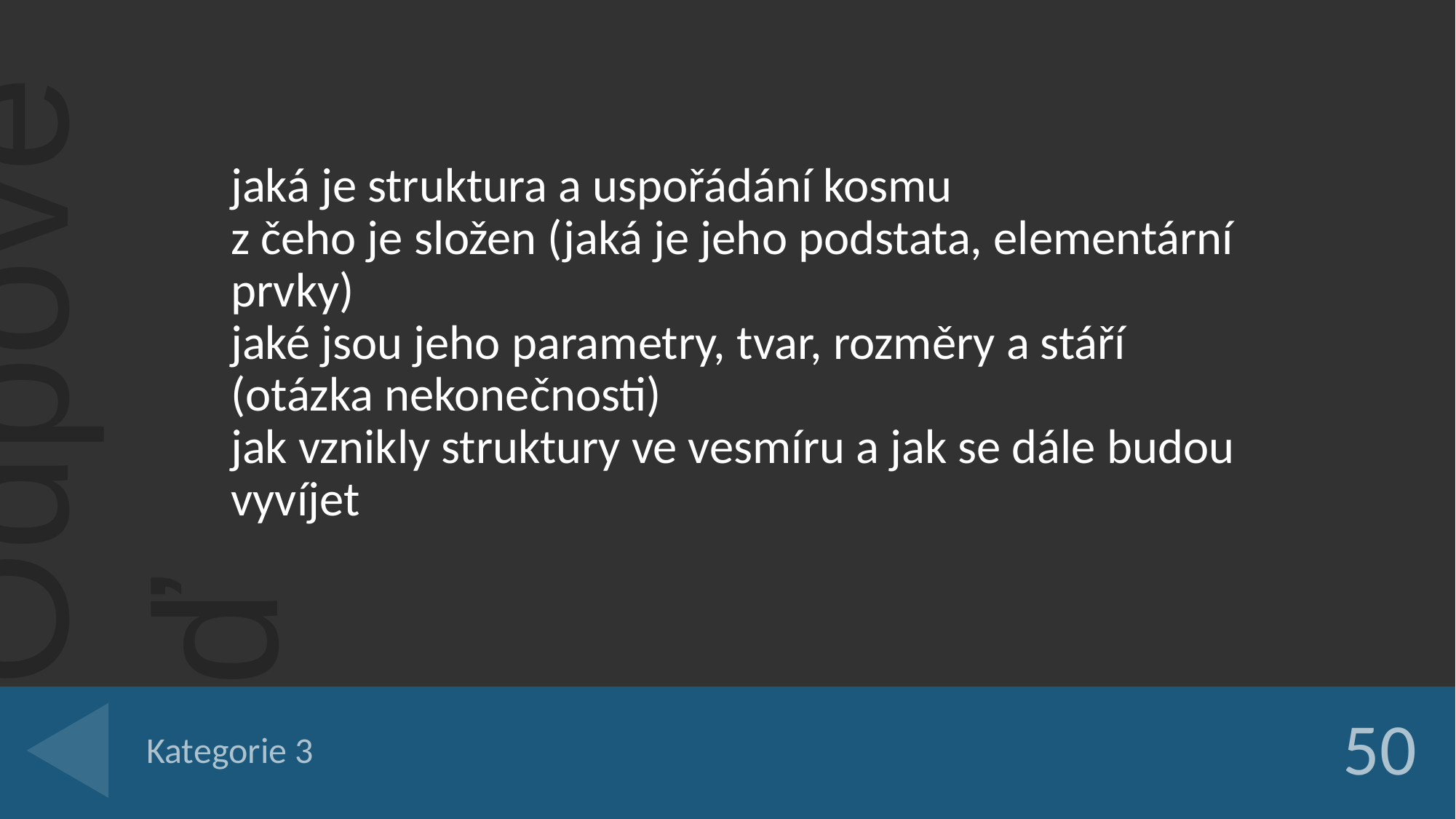

jaká je struktura a uspořádání kosmu
z čeho je složen (jaká je jeho podstata, elementární prvky)
jaké jsou jeho parametry, tvar, rozměry a stáří (otázka nekonečnosti)
jak vznikly struktury ve vesmíru a jak se dále budou vyvíjet
# Kategorie 3
50